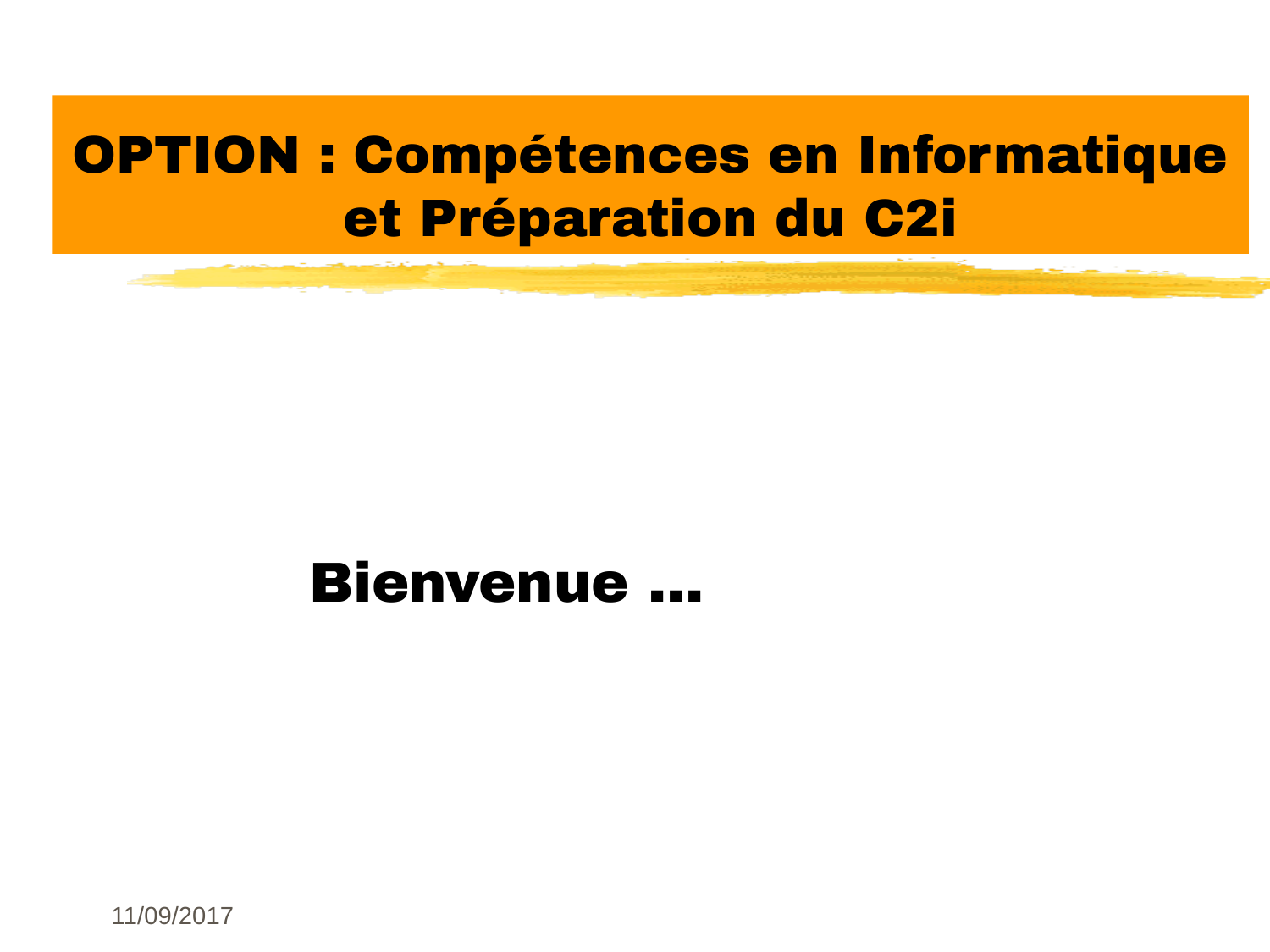

# OPTION : Compétences en Informatique et Préparation du C2i
Bienvenue ...
11/09/2017